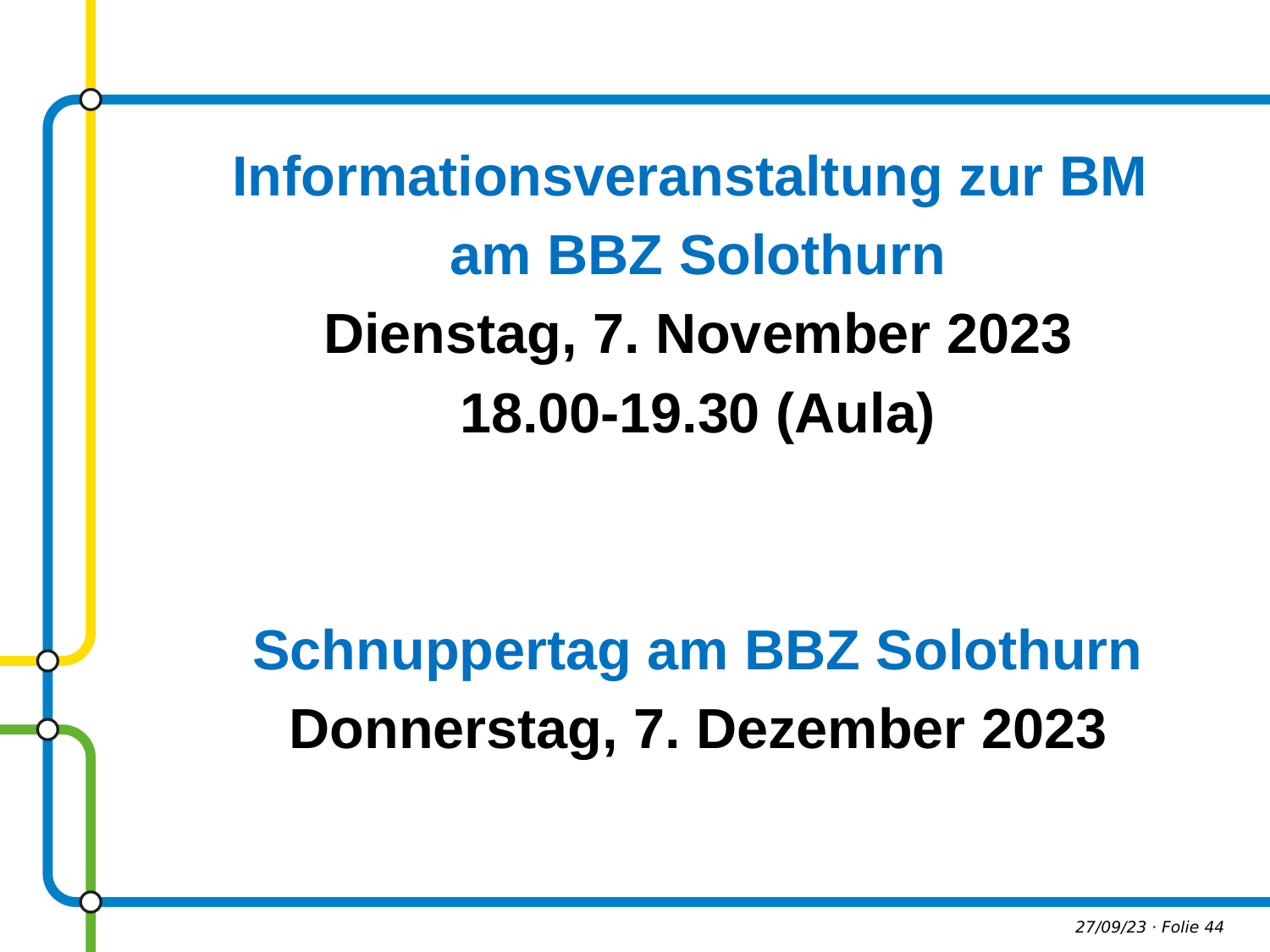

Informationsveranstaltung zur BM
am BBZ Solothurn
Dienstag, 7. November 2023
18.00-19.30 (Aula)

Schnuppertag am BBZ Solothurn
Donnerstag, 7. Dezember 2023